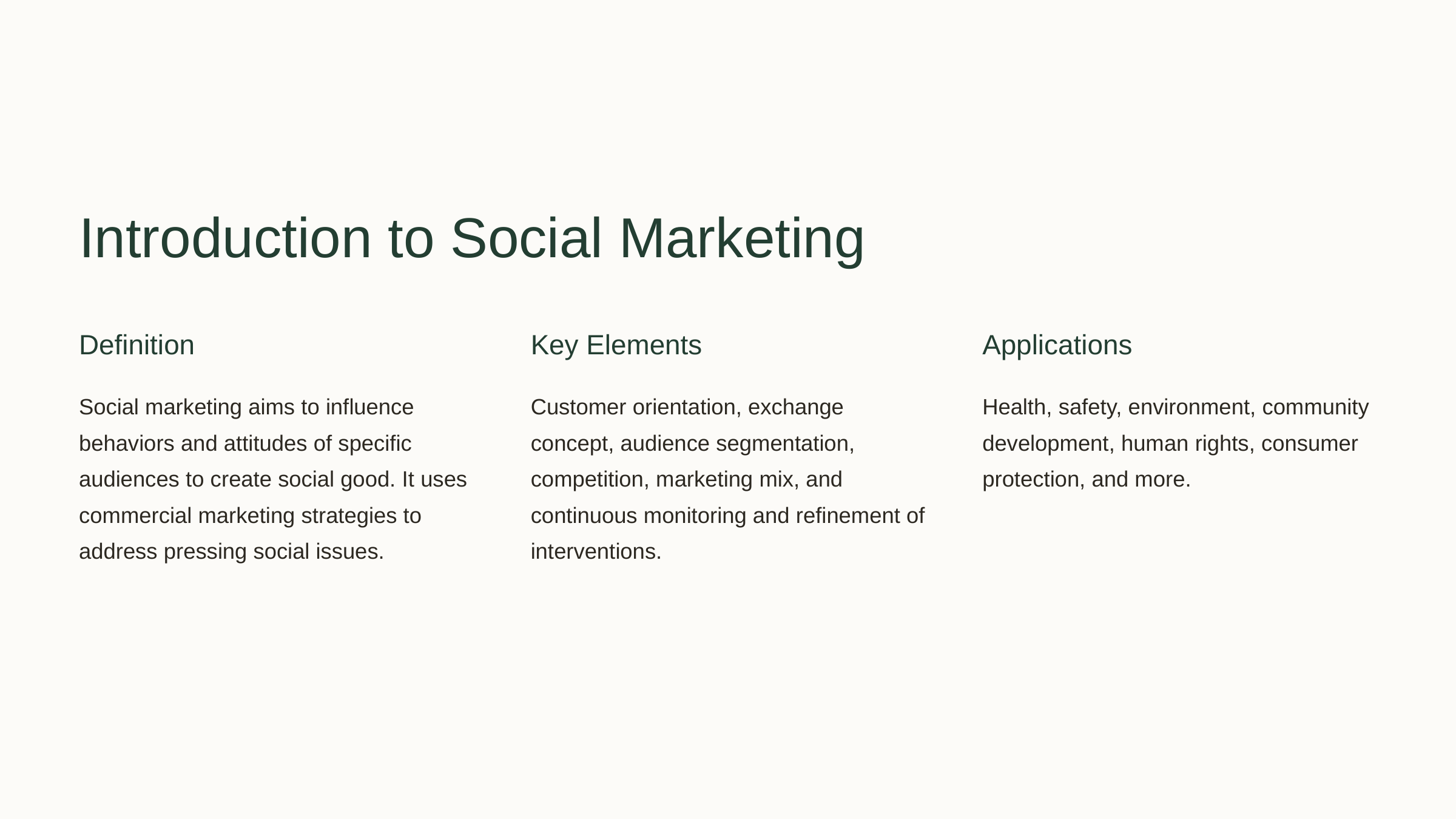

Introduction to Social Marketing
Definition
Key Elements
Applications
Social marketing aims to influence behaviors and attitudes of specific audiences to create social good. It uses commercial marketing strategies to address pressing social issues.
Customer orientation, exchange concept, audience segmentation, competition, marketing mix, and continuous monitoring and refinement of interventions.
Health, safety, environment, community development, human rights, consumer protection, and more.